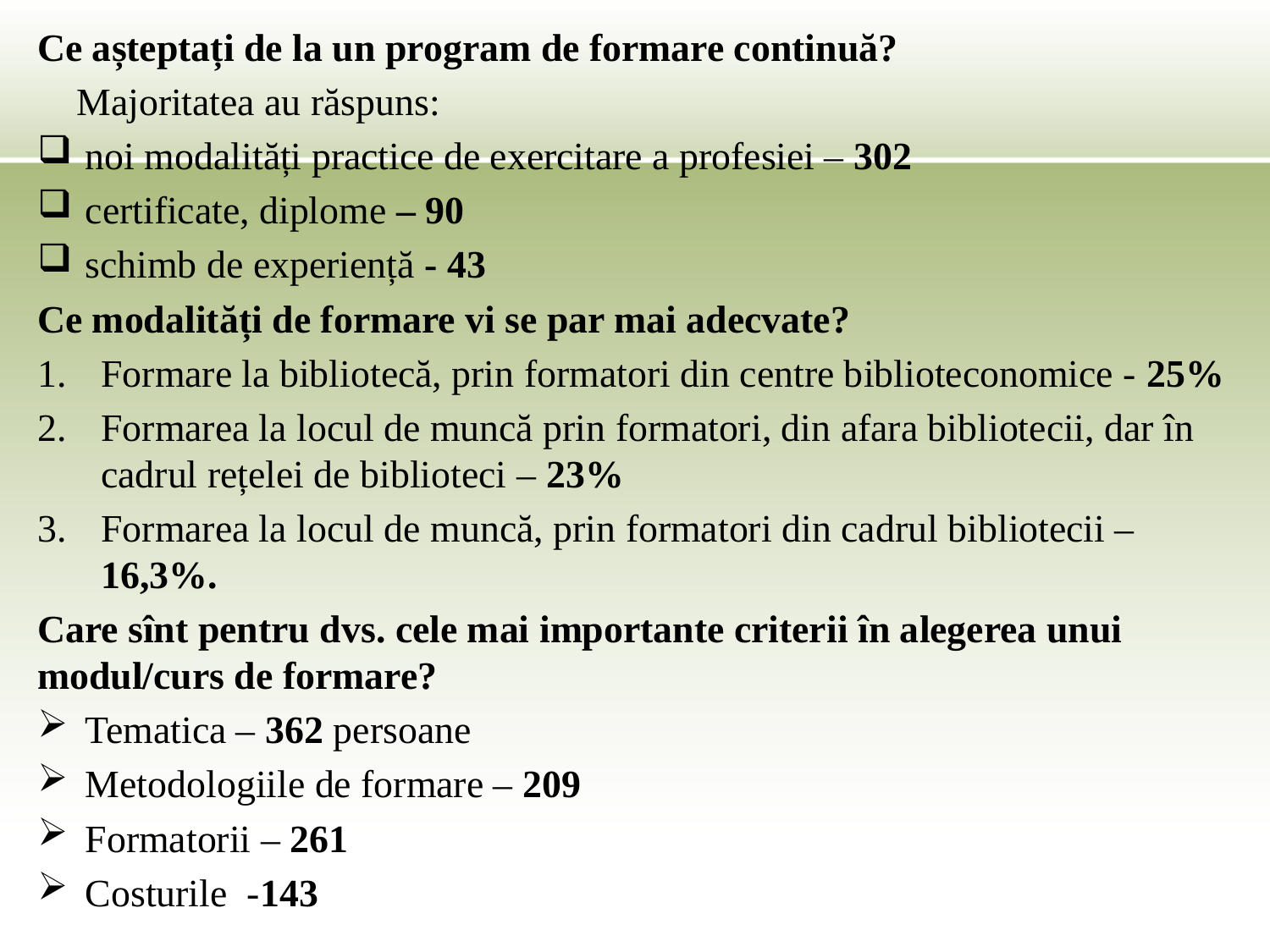

Ce așteptați de la un program de formare continuă?
    Majoritatea au răspuns:
noi modalități practice de exercitare a profesiei – 302
certificate, diplome – 90
schimb de experiență - 43
Ce modalități de formare vi se par mai adecvate?
Formare la bibliotecă, prin formatori din centre biblioteconomice - 25%
Formarea la locul de muncă prin formatori, din afara bibliotecii, dar în cadrul rețelei de biblioteci – 23%
Formarea la locul de muncă, prin formatori din cadrul bibliotecii – 16,3%.
Care sînt pentru dvs. cele mai importante criterii în alegerea unui modul/curs de formare?
Tematica – 362 persoane
Metodologiile de formare – 209
Formatorii – 261
Costurile  -143